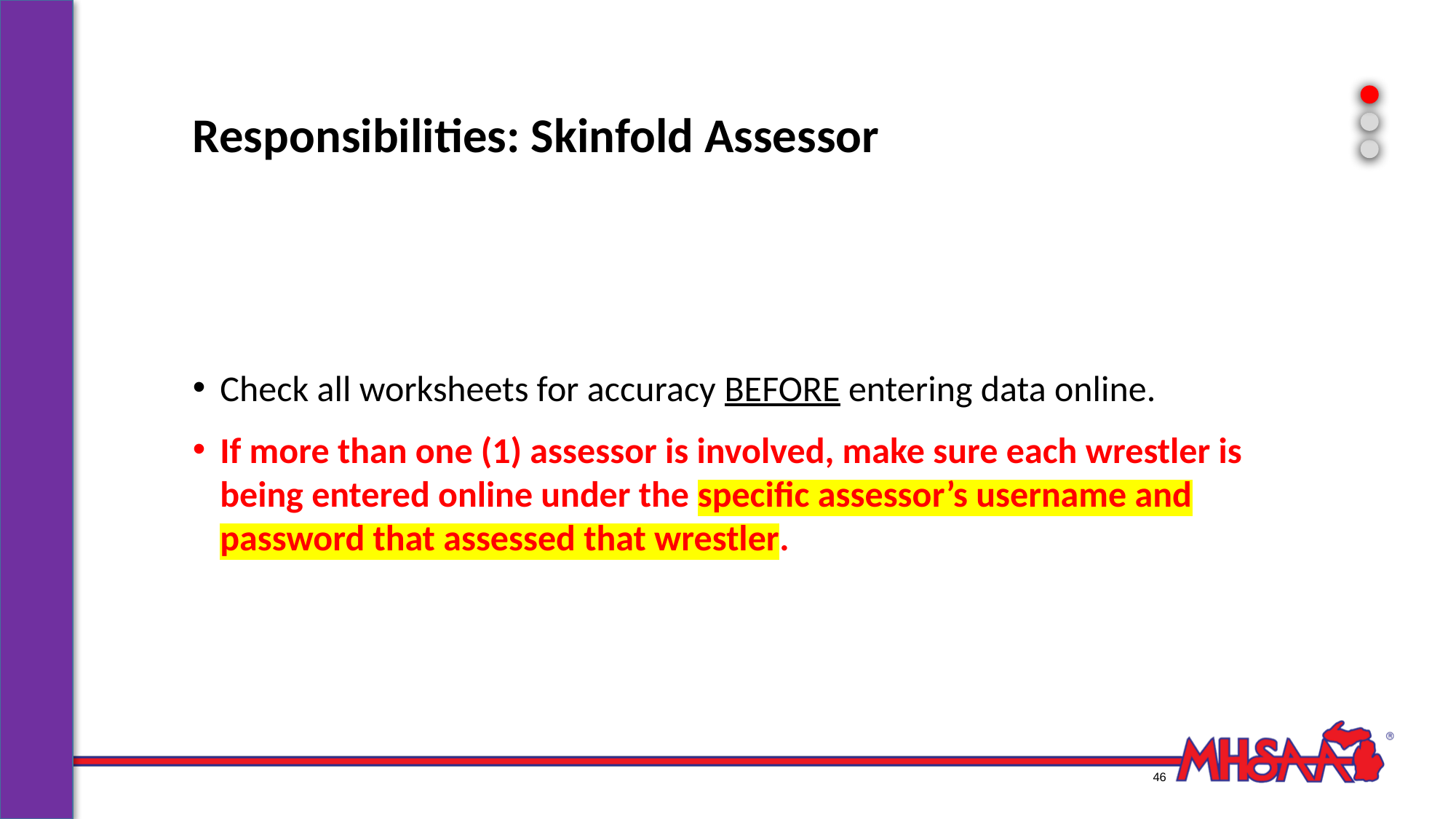

Responsibilities: Skinfold Assessor

Check all worksheets for accuracy BEFORE entering data online.
If more than one (1) assessor is involved, make sure each wrestler is being entered online under the specific assessor’s username and password that assessed that wrestler.
46